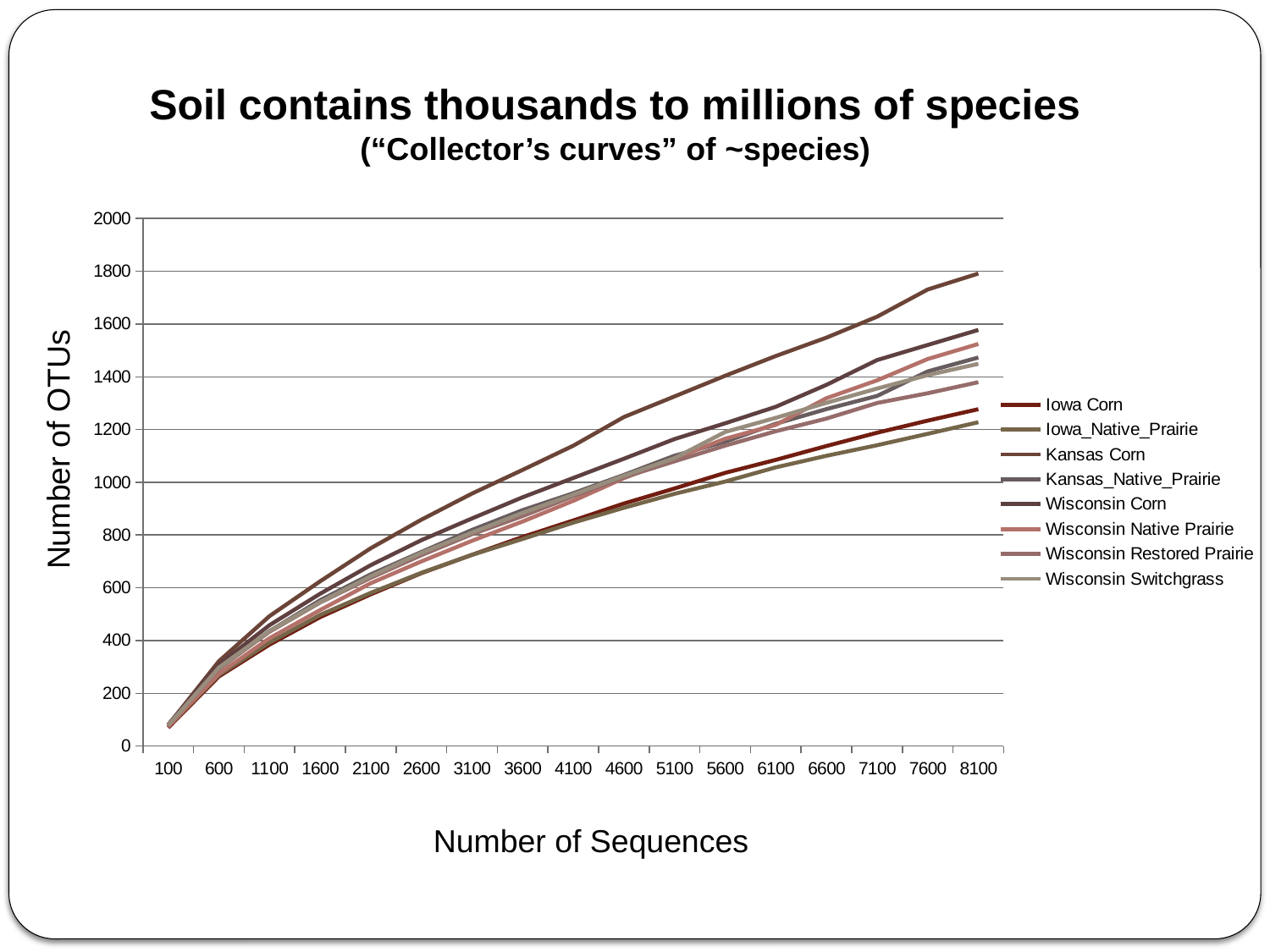

Soil contains thousands to millions of species
(“Collector’s curves” of ~species)

### Chart

| Category | Iowa Corn | Iowa_Native_Prairie | Kansas Corn | Kansas_Native_Prairie | Wisconsin Corn | Wisconsin Native Prairie | Wisconsin Restored Prairie | Wisconsin Switchgrass |
|---|---|---|---|---|---|---|---|---|
| 100.0 | 70.025 | 74.25 | 79.65 | 77.74285714285708 | 81.45 | 74.00000000000001 | 79.6 | 78.8 |
| 600.0 | 263.825 | 269.1500000000001 | 321.5999999999999 | 292.8000000000001 | 309.25 | 274.475 | 294.7714285714286 | 297.3999999999999 |
| 1100.0 | 384.475 | 392.35 | 492.4 | 435.8571428571429 | 458.1750000000001 | 408.7 | 433.1142857142857 | 436.0 |
| 1600.0 | 488.5999999999999 | 497.0 | 624.4499999999994 | 552.6571428571431 | 577.3249999999994 | 515.65 | 543.9714285714284 | 545.4499999999994 |
| 2100.0 | 575.275 | 580.775 | 749.875 | 650.9714285714284 | 685.9249999999994 | 617.349999999999 | 637.8 | 643.9250000000001 |
| 2600.0 | 655.349999999999 | 656.75 | 858.075 | 735.628571428572 | 780.5000000000001 | 699.849999999999 | 723.3428571428573 | 732.25 |
| 3100.0 | 724.975 | 724.8249999999994 | 957.2250000000001 | 819.2571428571428 | 862.849999999999 | 778.25 | 802.8857142857132 | 809.4 |
| 3600.0 | 792.725 | 785.15 | 1047.2 | 894.4285714285714 | 943.2499999999999 | 851.2 | 871.6857142857144 | 884.0285714285716 |
| 4100.0 | 855.3 | 847.125 | 1138.95 | 958.5428571428572 | 1016.475 | 929.7142857142857 | 946.8666666666667 | 953.4 |
| 4600.0 | 919.25 | 903.225 | 1247.457142857143 | 1028.114285714286 | 1089.475 | 1015.7 | 1019.12 | 1024.84 |
| 5100.0 | 976.625 | 956.257142857143 | 1325.657142857143 | 1101.0 | 1164.085714285715 | 1090.28 | 1079.6 | 1091.6 |
| 5600.0 | 1035.725 | 1002.914285714286 | 1403.942857142858 | 1154.04 | 1223.771428571428 | 1165.2 | 1139.12 | 1190.866666666667 |
| 6100.0 | 1085.1 | 1056.685714285714 | 1478.8 | 1221.8 | 1286.314285714286 | 1217.68 | 1193.64 | 1244.4 |
| 6600.0 | 1137.475 | 1100.485714285714 | 1548.457142857143 | 1277.5 | 1369.366666666667 | 1318.9 | 1241.56 | 1301.133333333333 |
| 7100.0 | 1187.975 | 1140.633333333333 | 1627.9 | 1327.3 | 1463.36 | 1386.5 | 1300.6 | 1355.4 |
| 7600.0 | 1233.825 | 1183.8 | 1730.84 | 1420.466666666667 | 1520.6 | 1467.4 | 1337.6 | 1406.133333333333 |
| 8100.0 | 1277.2 | 1227.72 | 1791.32 | 1473.0 | 1577.6 | 1524.333333333333 | 1379.5 | 1449.133333333333 |
Number of OTUs
Number of Sequences